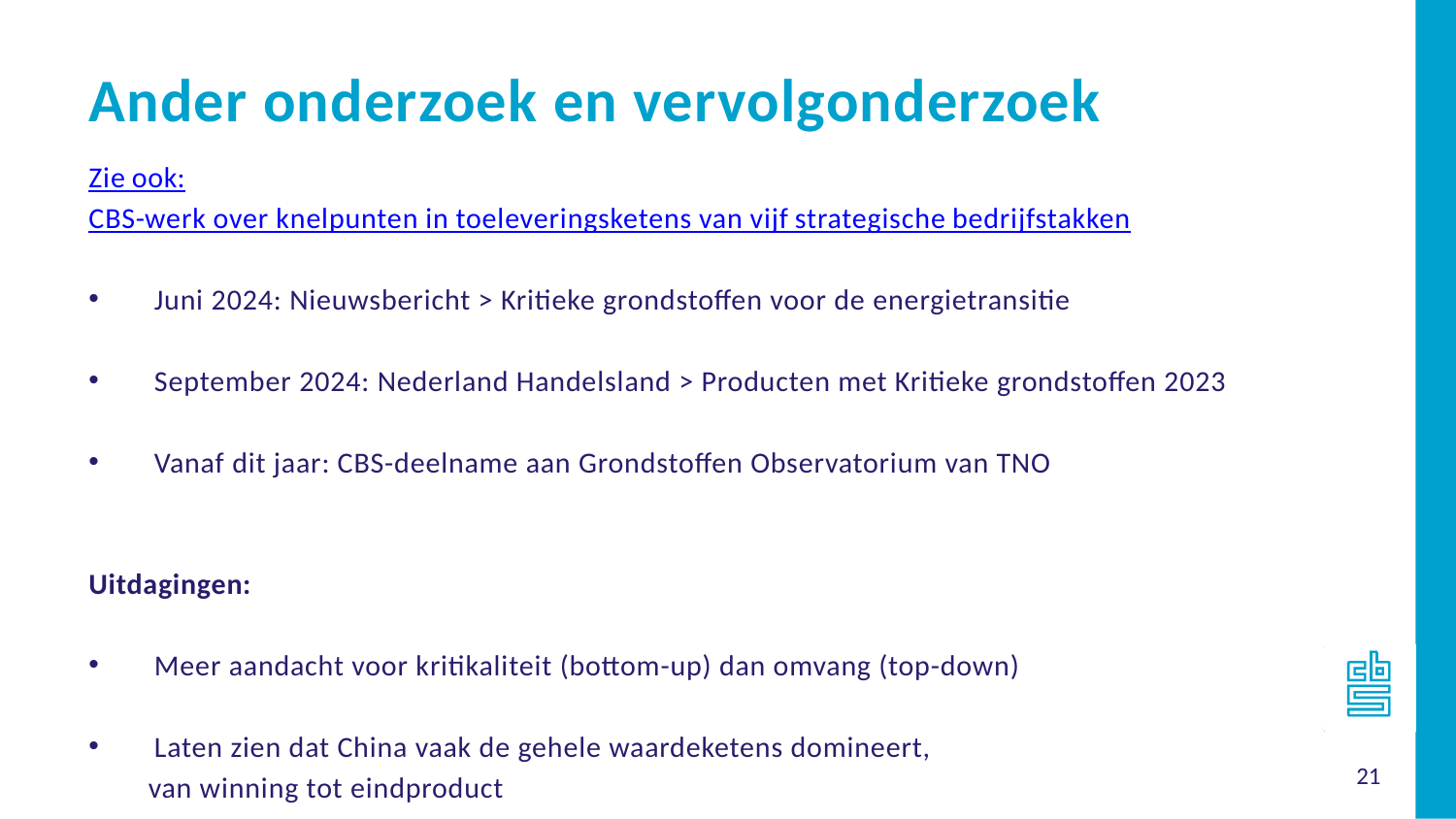

Ander onderzoek en vervolgonderzoek

Zie ook:
CBS-werk over knelpunten in toeleveringsketens van vijf strategische bedrijfstakken

Juni 2024: Nieuwsbericht > Kritieke grondstoffen voor de energietransitie

September 2024: Nederland Handelsland > Producten met Kritieke grondstoffen 2023

Vanaf dit jaar: CBS-deelname aan Grondstoffen Observatorium van TNO

Uitdagingen:

Meer aandacht voor kritikaliteit (bottom-up) dan omvang (top-down)

Laten zien dat China vaak de gehele waardeketens domineert,
	 van winning tot eindproduct

21